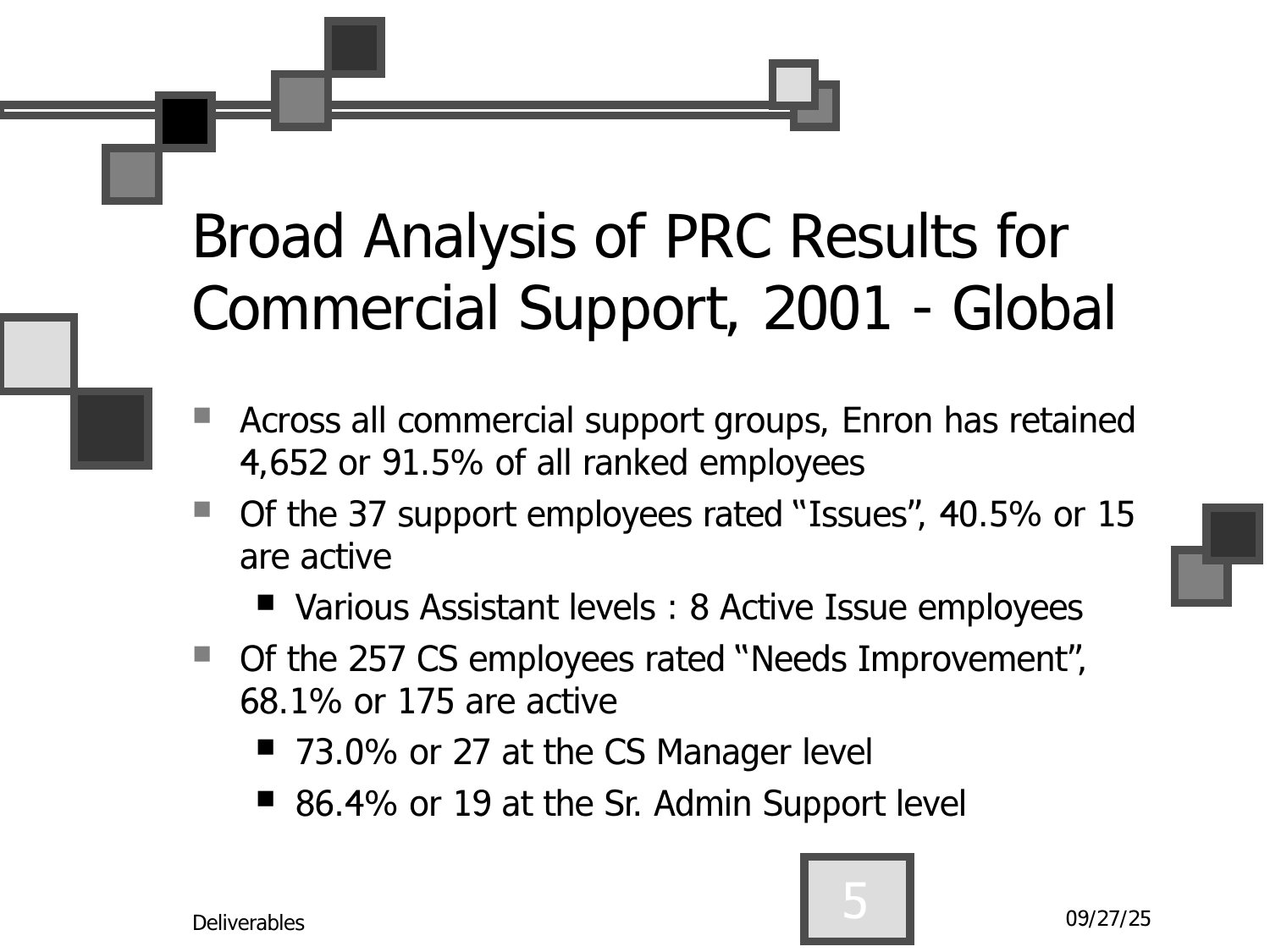

# Broad Analysis of PRC Results for Commercial Support, 2001 - Global
Across all commercial support groups, Enron has retained 4,652 or 91.5% of all ranked employees
Of the 37 support employees rated “Issues”, 40.5% or 15 are active
Various Assistant levels : 8 Active Issue employees
Of the 257 CS employees rated “Needs Improvement”, 68.1% or 175 are active
73.0% or 27 at the CS Manager level
86.4% or 19 at the Sr. Admin Support level

5
09/27/25
Deliverables